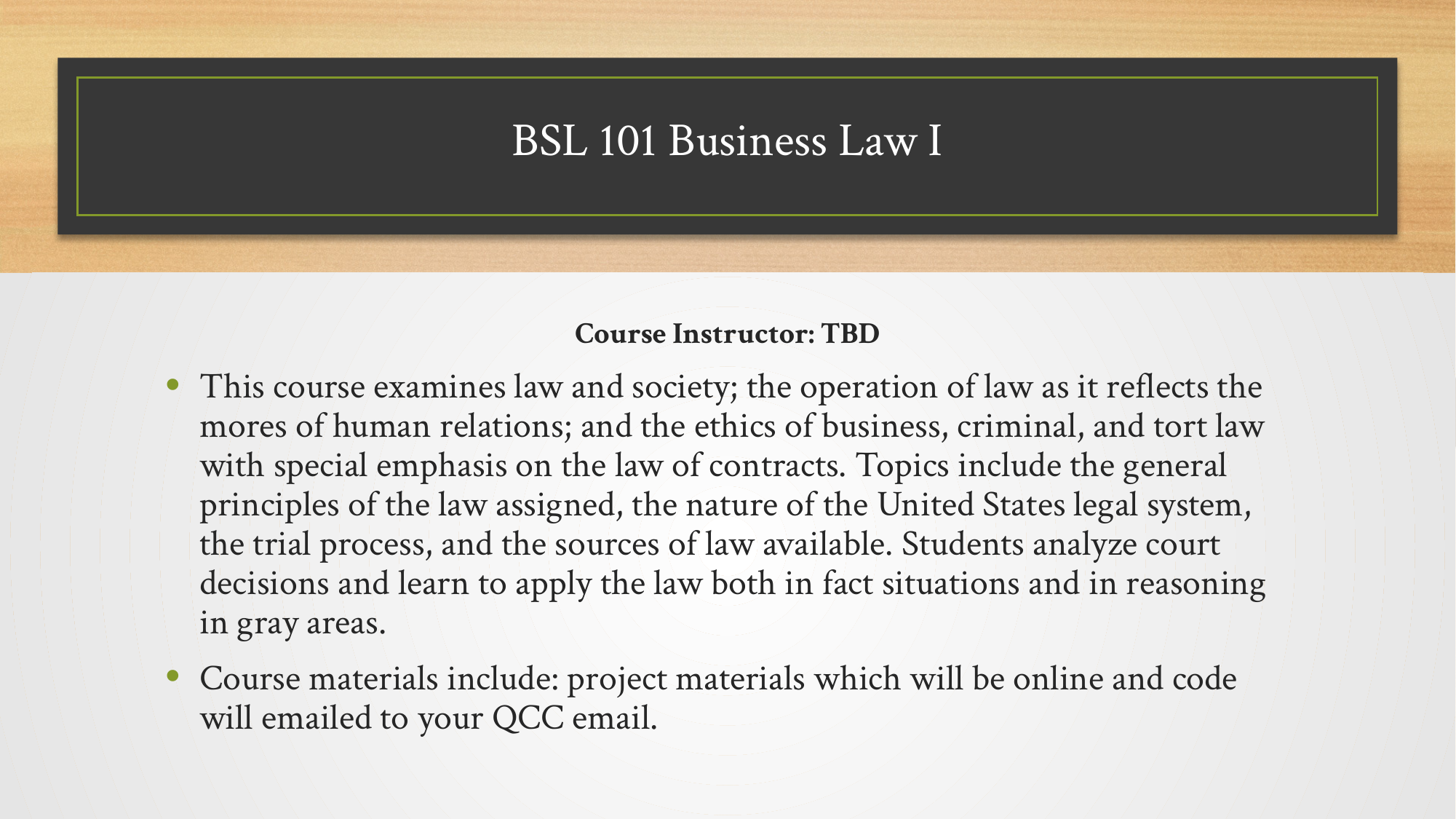

# BSL 101 Business Law I

Course Instructor: TBD
This course examines law and society; the operation of law as it reflects the mores of human relations; and the ethics of business, criminal, and tort law with special emphasis on the law of contracts. Topics include the general principles of the law assigned, the nature of the United States legal system, the trial process, and the sources of law available. Students analyze court decisions and learn to apply the law both in fact situations and in reasoning in gray areas.
Course materials include: project materials which will be online and code will emailed to your QCC email.